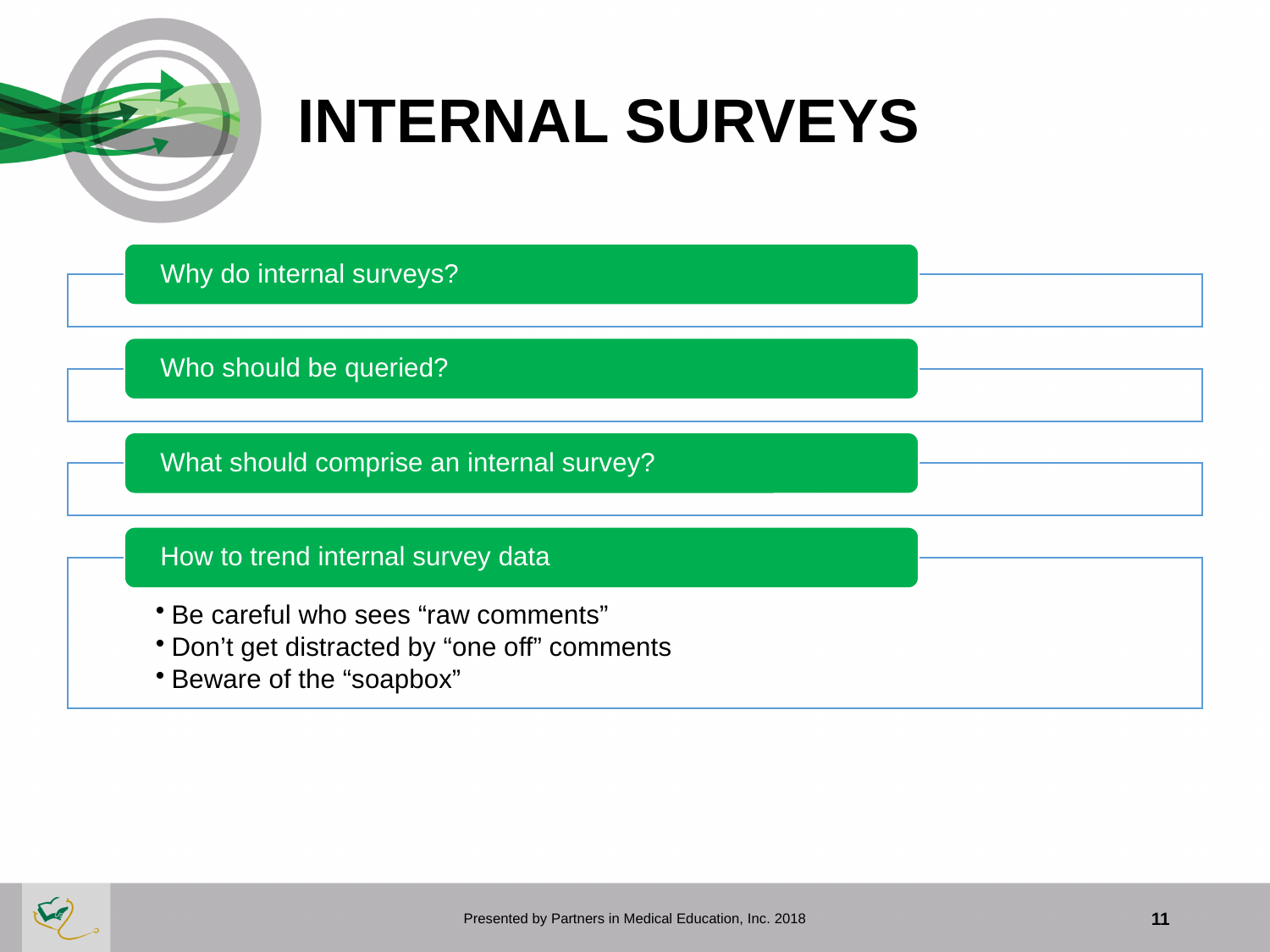

# INTERNAL SURVEYS
Why do internal surveys?
Who should be queried?
What should comprise an internal survey?
Be careful who sees “raw comments”
Don’t get distracted by “one off” comments
Beware of the “soapbox”
How to trend internal survey data
Presented by Partners in Medical Education, Inc. 2018
11